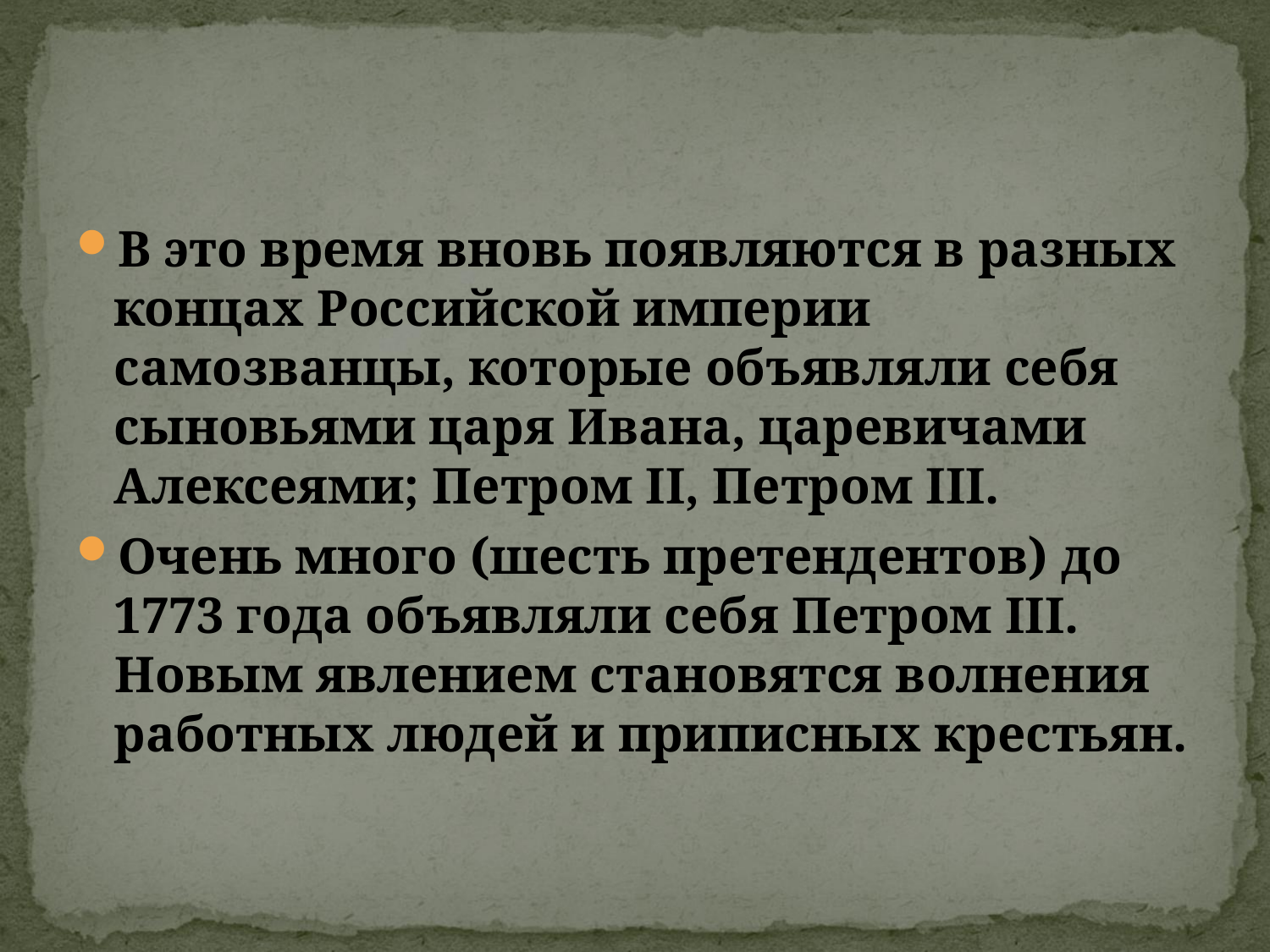

#
В это время вновь появляются в разных концах Российской империи самозванцы, которые объявляли себя сыновьями царя Ивана, царевичами Алексеями; Петром II, Петром III.
Очень много (шесть претендентов) до 1773 года объявляли себя Петром III.
   Новым явлением становятся волнения работных людей и приписных крестьян.